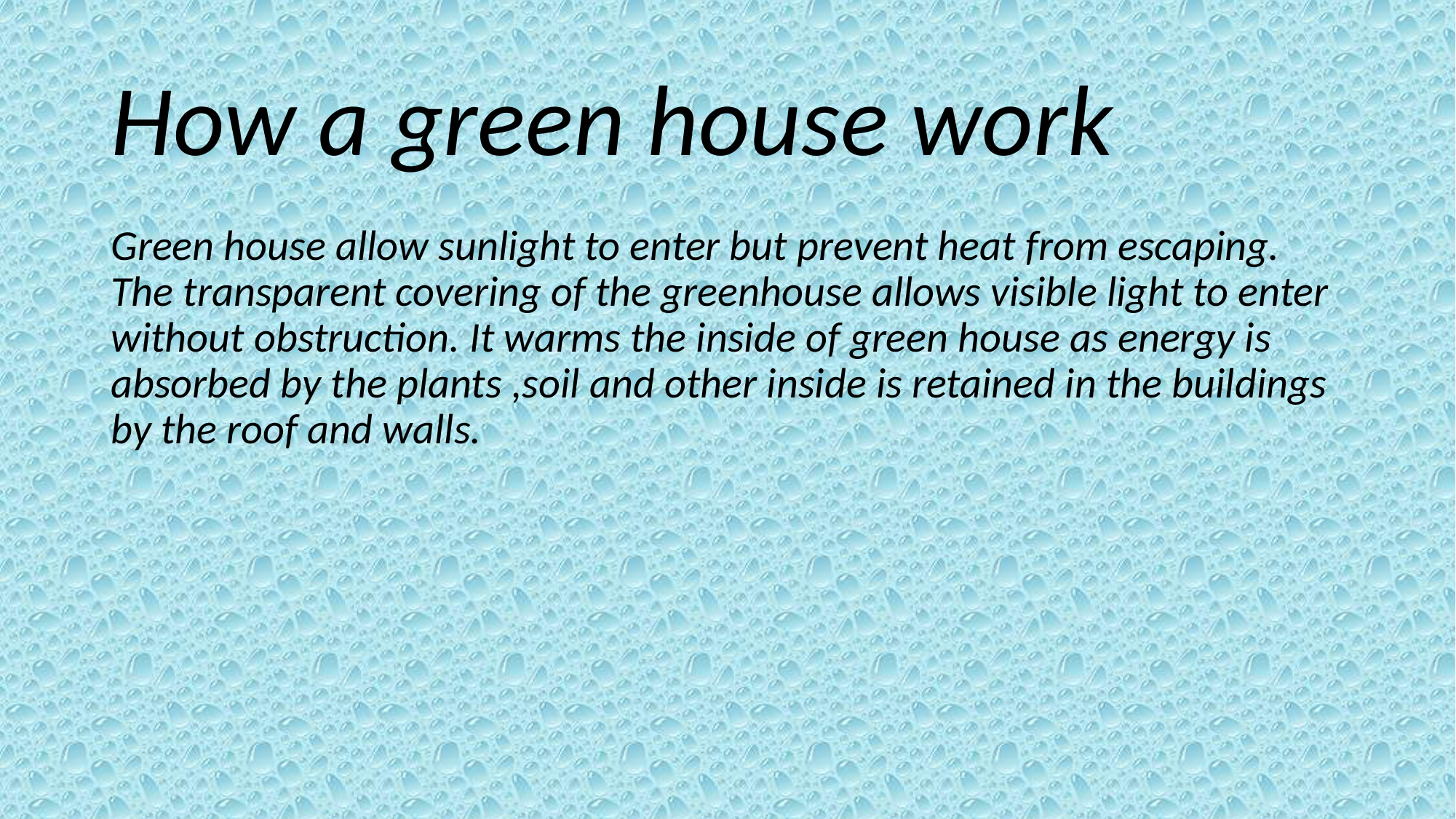

# How a green house work
Green house allow sunlight to enter but prevent heat from escaping. The transparent covering of the greenhouse allows visible light to enter without obstruction. It warms the inside of green house as energy is absorbed by the plants ,soil and other inside is retained in the buildings by the roof and walls.